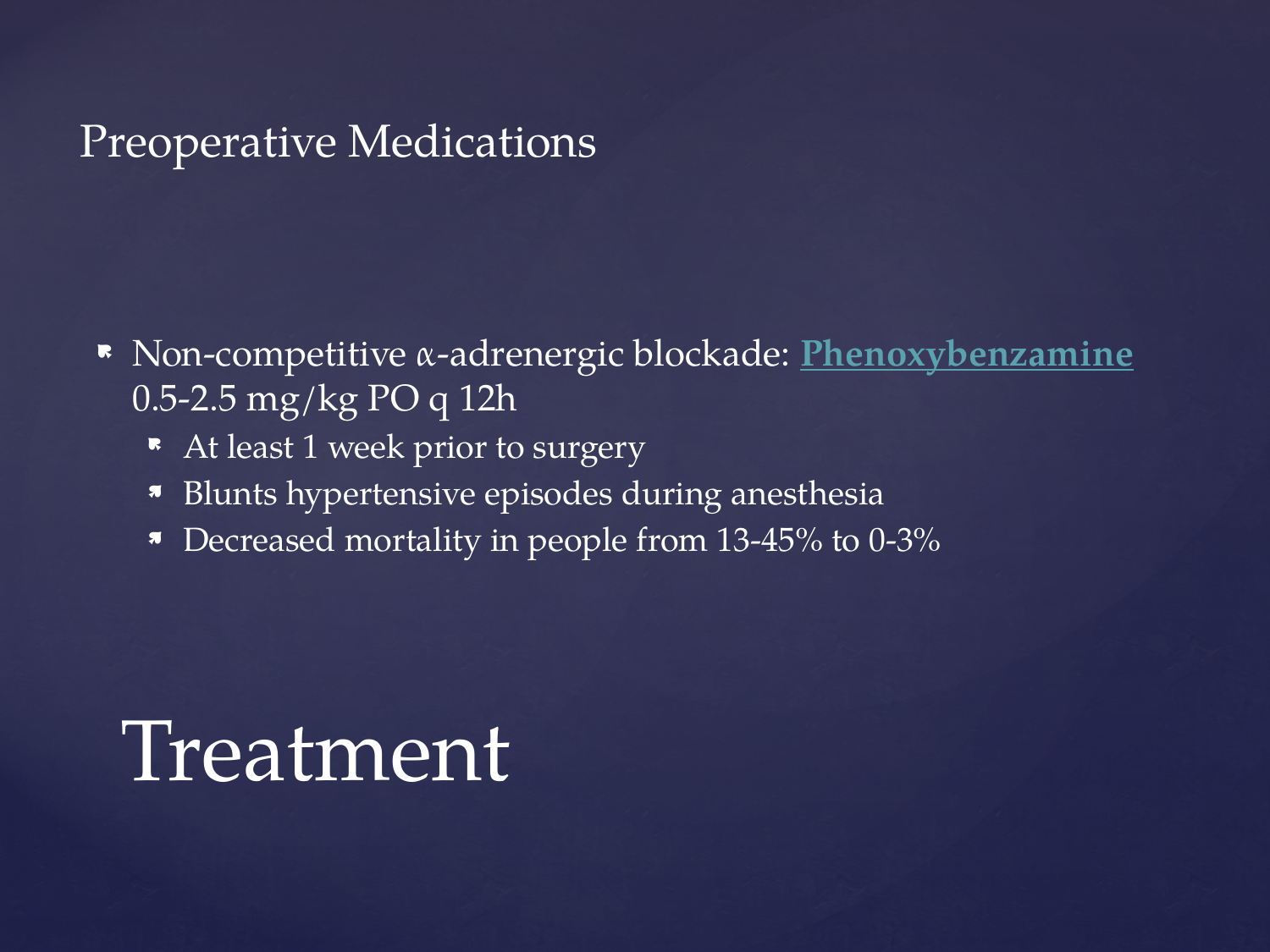

Preoperative Medications

Non-competitive α-adrenergic blockade: Phenoxybenzamine 0.5-2.5 mg/kg PO q 12h
At least 1 week prior to surgery
Blunts hypertensive episodes during anesthesia
Decreased mortality in people from 13-45% to 0-3%
# Treatment